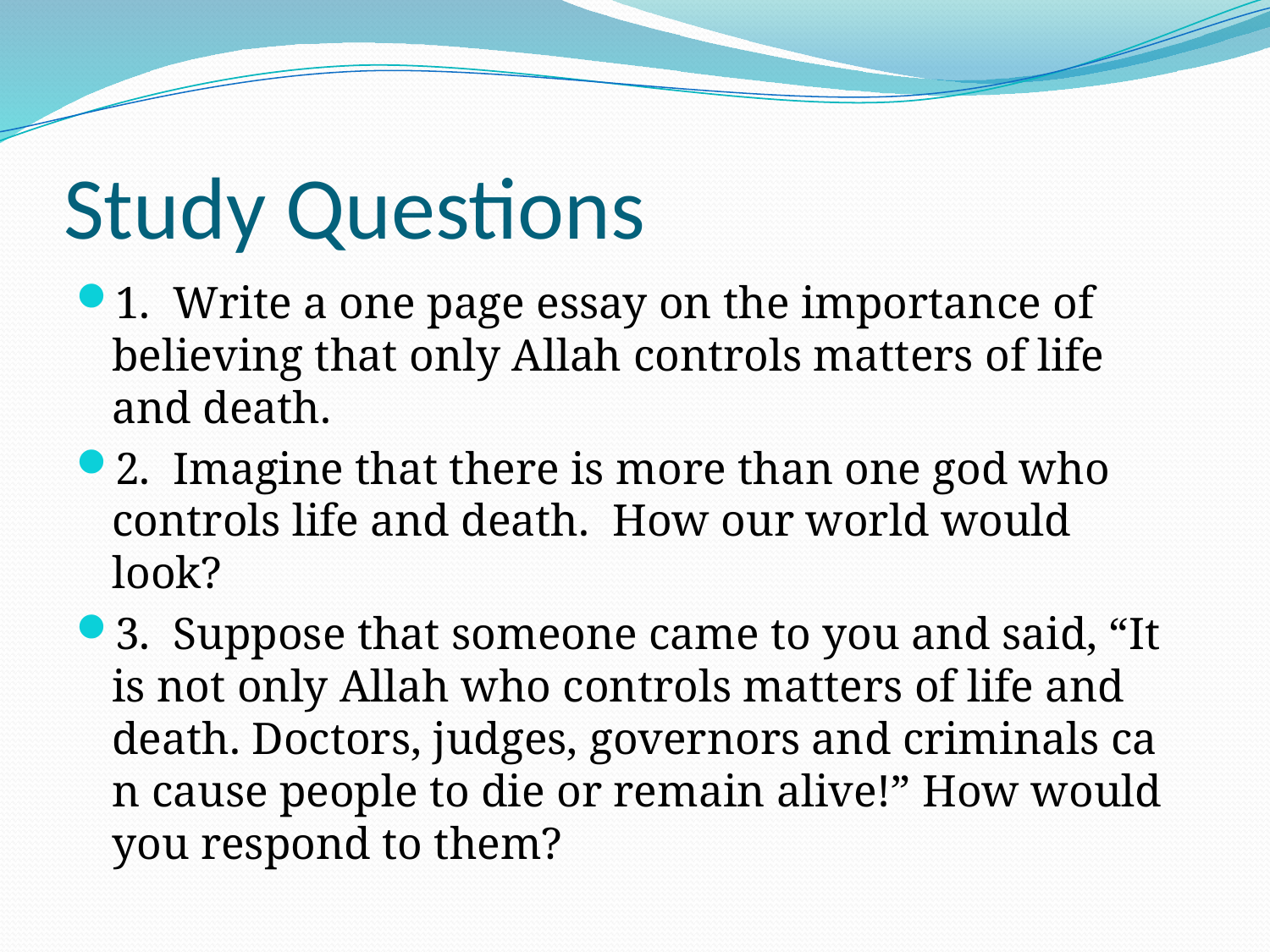

# Study Questions
1.  Write a one page essay on the importance of believing that only Allah controls matters of life and death.
2.  Imagine that there is more than one god who controls life and death.  How our world would look?
3.  Suppose that someone came to you and said, “It is not only Allah who controls matters of life and death. Doctors, judges, governors and criminals ca n cause people to die or remain alive!” How would you respond to them?